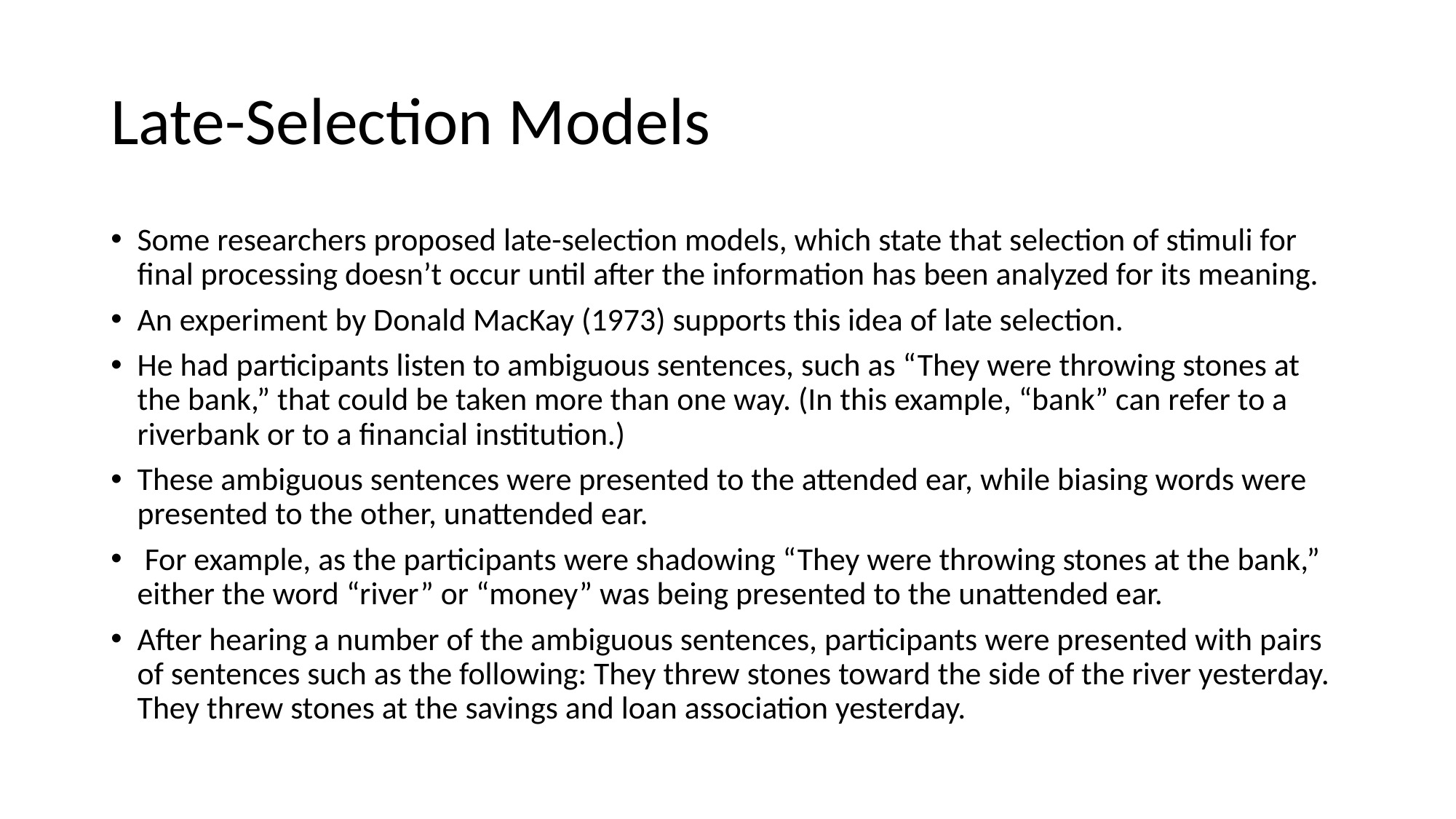

# Late-Selection Models
Some researchers proposed late-selection models, which state that selection of stimuli for final processing doesn’t occur until after the information has been analyzed for its meaning.
An experiment by Donald MacKay (1973) supports this idea of late selection.
He had participants listen to ambiguous sentences, such as “They were throwing stones at the bank,” that could be taken more than one way. (In this example, “bank” can refer to a riverbank or to a financial institution.)
These ambiguous sentences were presented to the attended ear, while biasing words were presented to the other, unattended ear.
 For example, as the participants were shadowing “They were throwing stones at the bank,” either the word “river” or “money” was being presented to the unattended ear.
After hearing a number of the ambiguous sentences, participants were presented with pairs of sentences such as the following: They threw stones toward the side of the river yesterday. They threw stones at the savings and loan association yesterday.